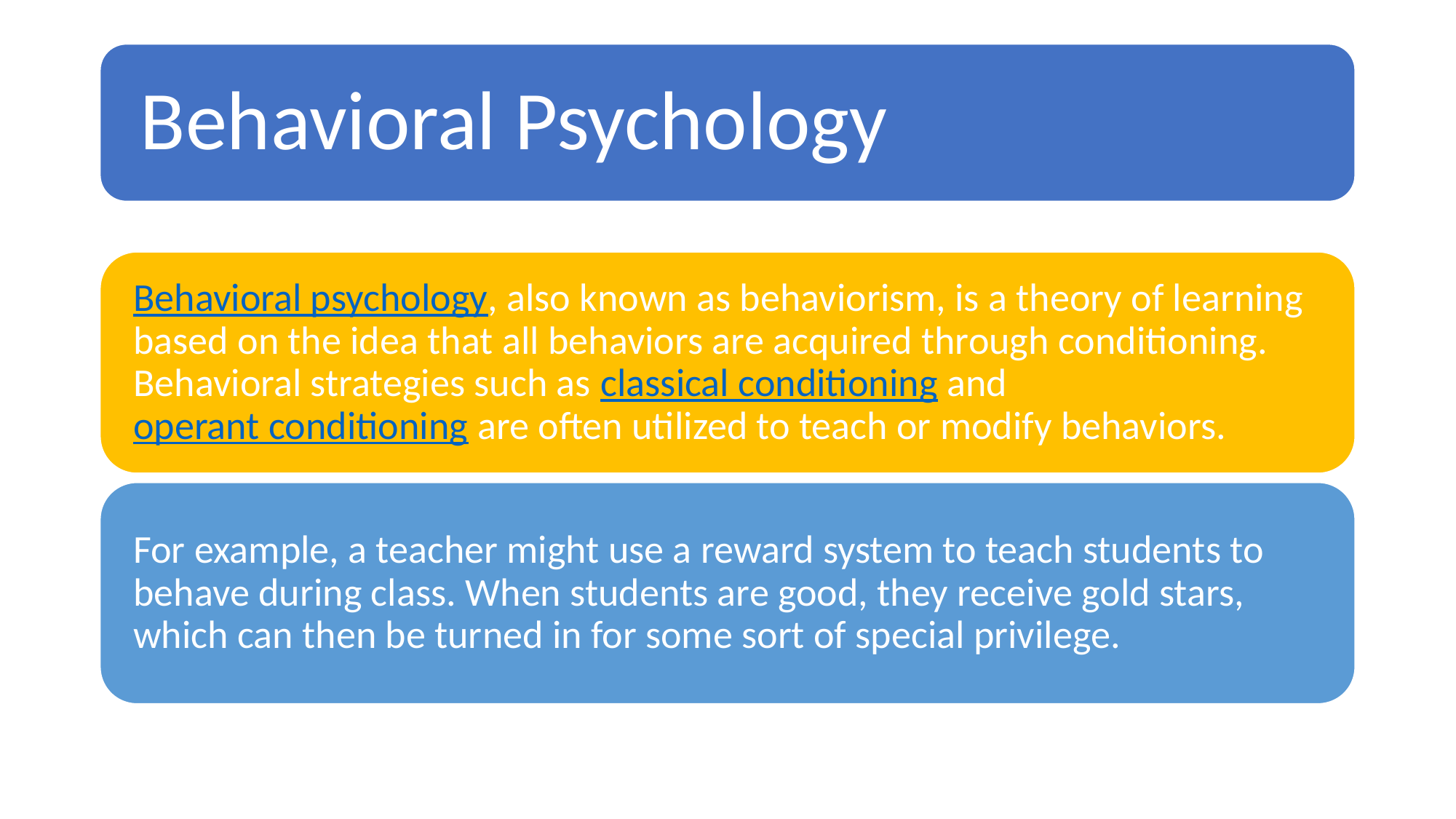

Behavioral Psychology
Behavioral psychology, also known as behaviorism, is a theory of learning based on the idea that all behaviors are acquired through conditioning. Behavioral strategies such as classical conditioning and operant conditioning are often utilized to teach or modify behaviors.
For example, a teacher might use a reward system to teach students to behave during class. When students are good, they receive gold stars, which can then be turned in for some sort of special privilege.